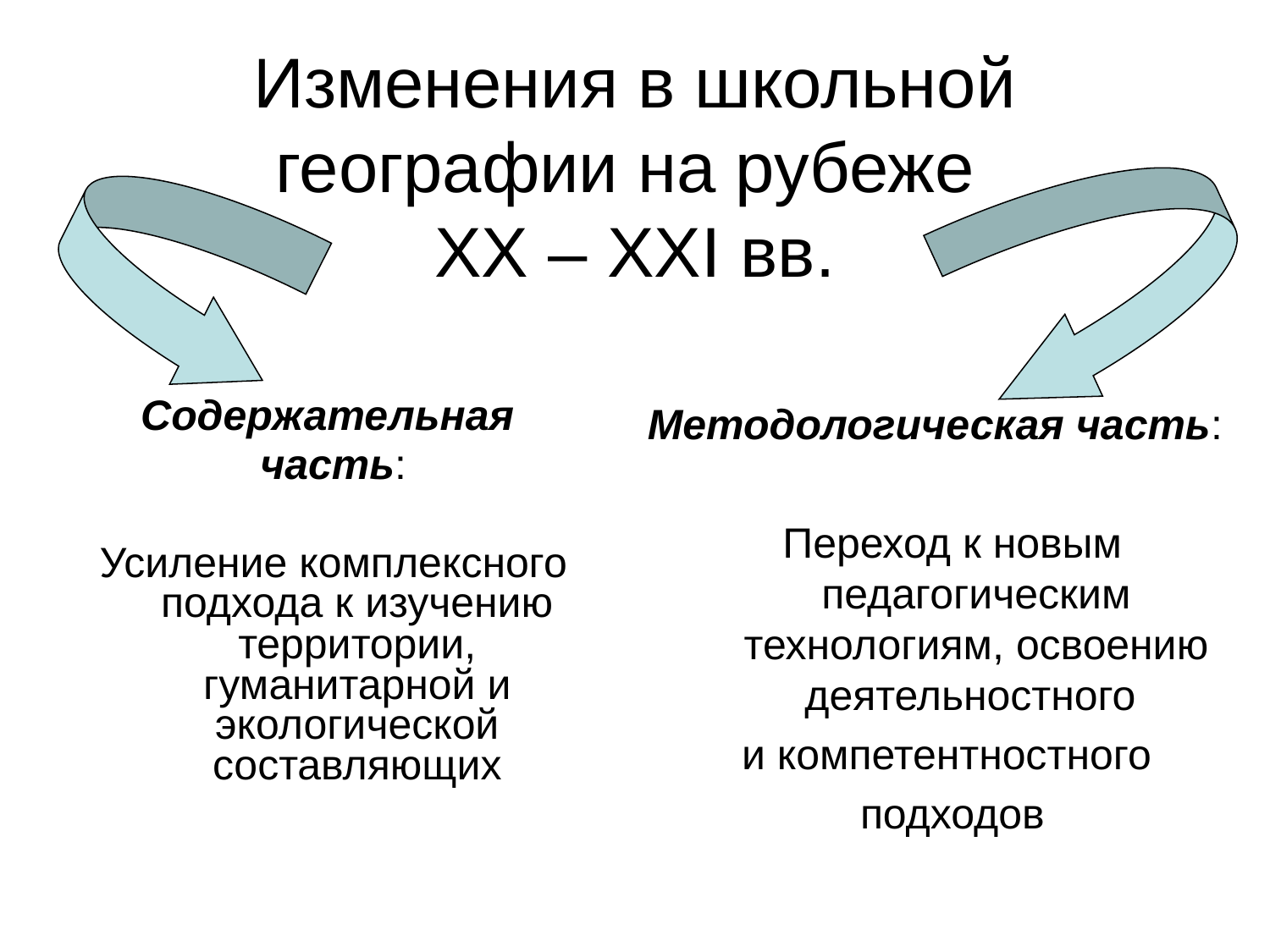

# Изменения в школьной географии на рубеже XX – XXI вв.

Содержательная
часть:

Усиление комплексного подхода к изучению территории, гуманитарной и экологической составляющих
Методологическая часть:

Переход к новым педагогическим технологиям, освоению деятельностного
и компетентностного
подходов